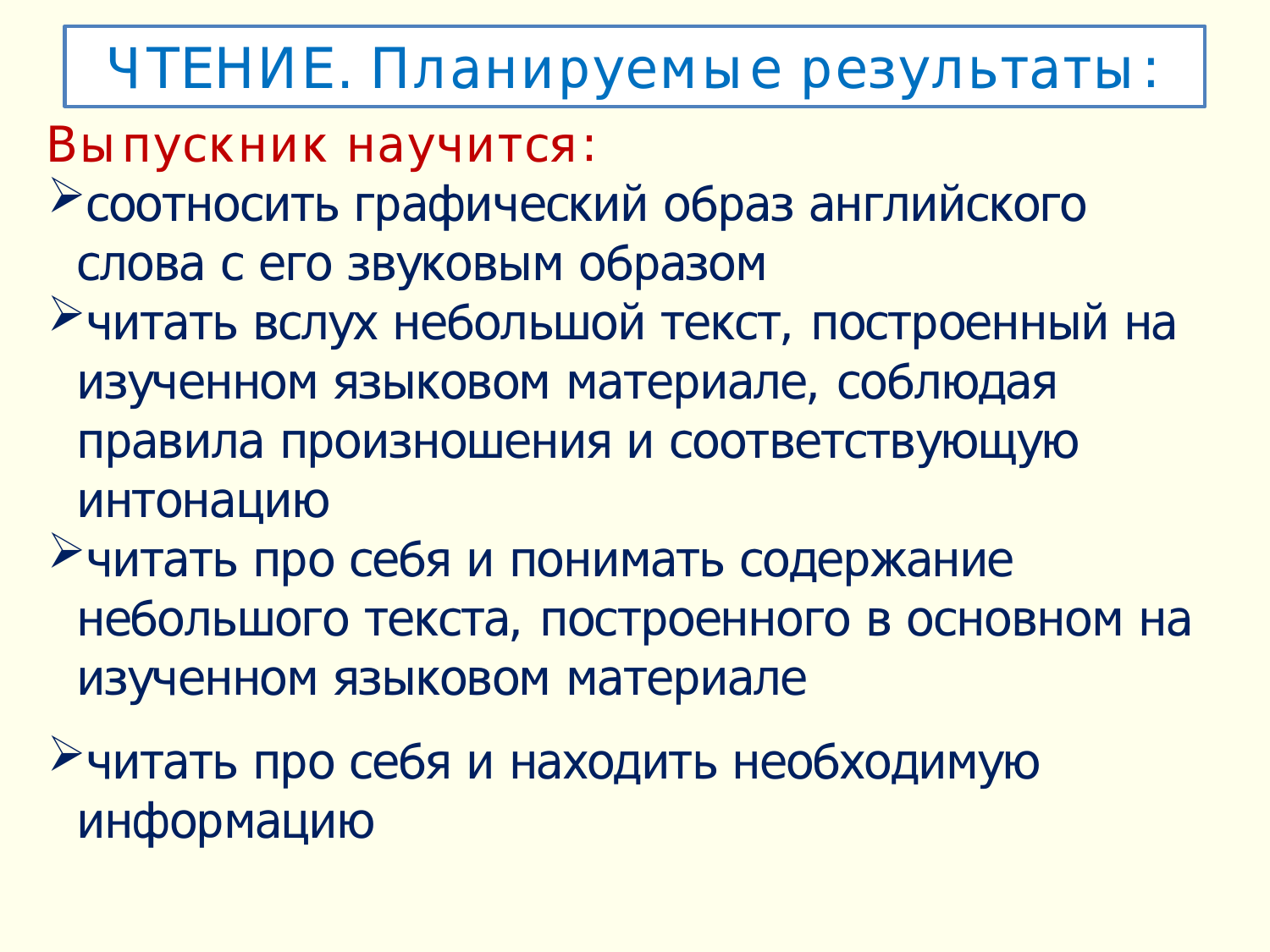

ЧТЕНИЕ. Планируемые результаты:
Выпускник научится:
соотносить графический образ английского слова с его звуковым образом
читать вслух небольшой текст, построенный на изученном языковом материале, соблюдая правила произношения и соответствующую интонацию
читать про себя и понимать содержание небольшого текста, построенного в основном на изученном языковом материале

читать про себя и находить необходимую информацию